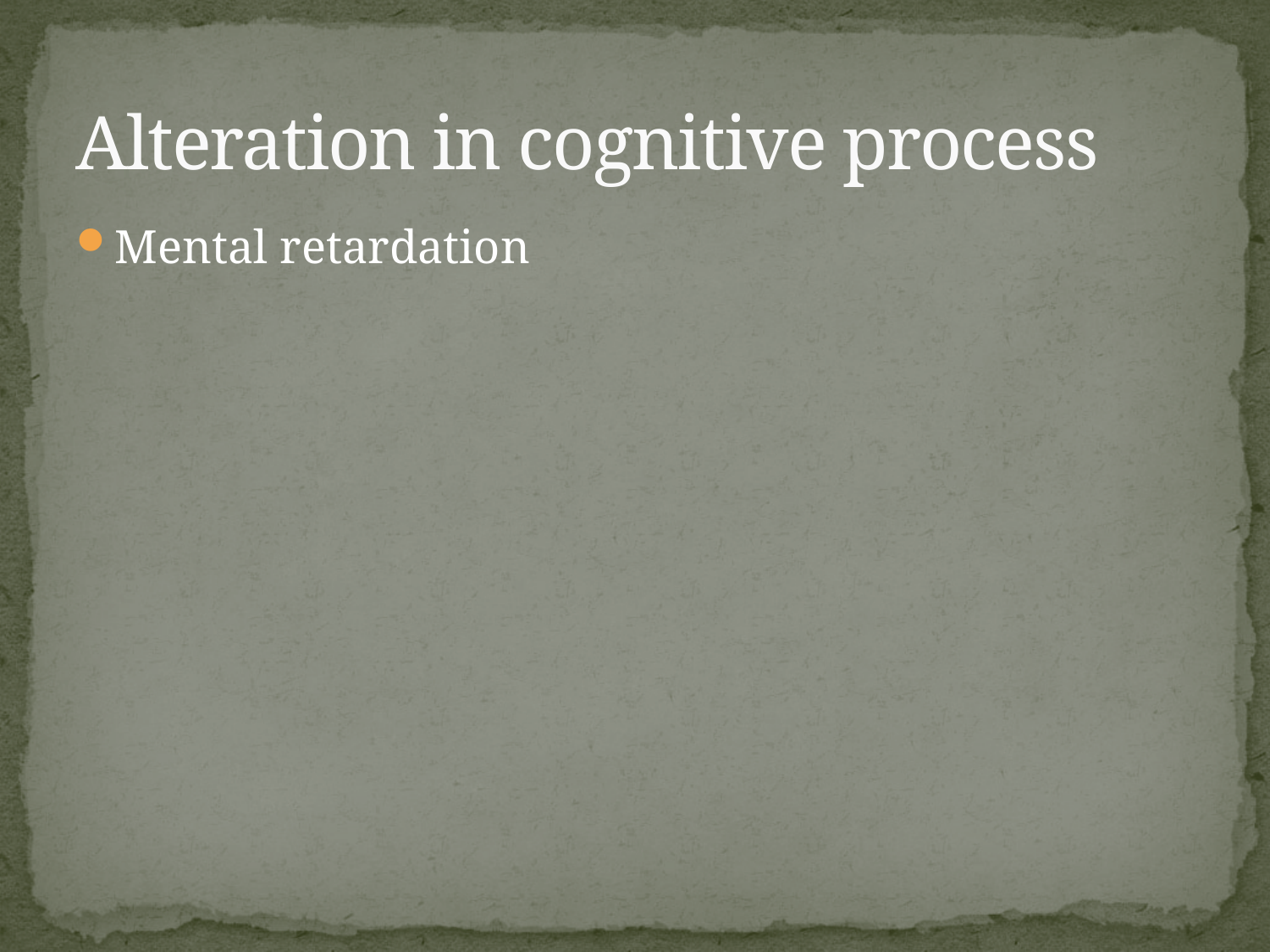

# Alteration in cognitive process
Mental retardation